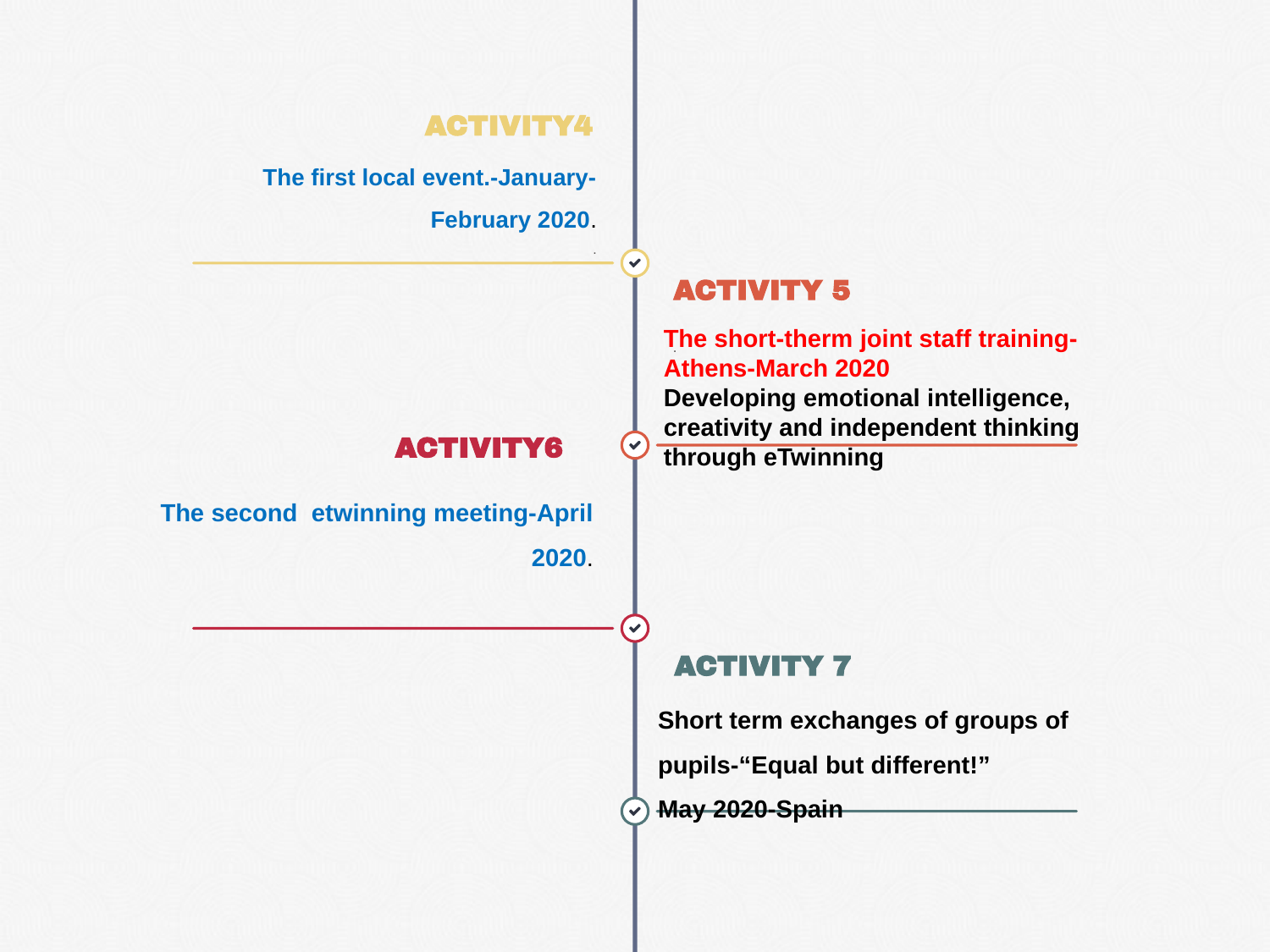

ACTIVITY4
The first local event.-January-February 2020.
.

ACTIVITY 5
The short-therm joint staff training-Athens-March 2020
Developing emotional intelligence, creativity and independent thinking through eTwinning
.
ACTIVITY6

The second  etwinning meeting-April 2020.

ACTIVITY 7
Short term exchanges of groups of pupils-“Equal but different!”
May 2020-Spain